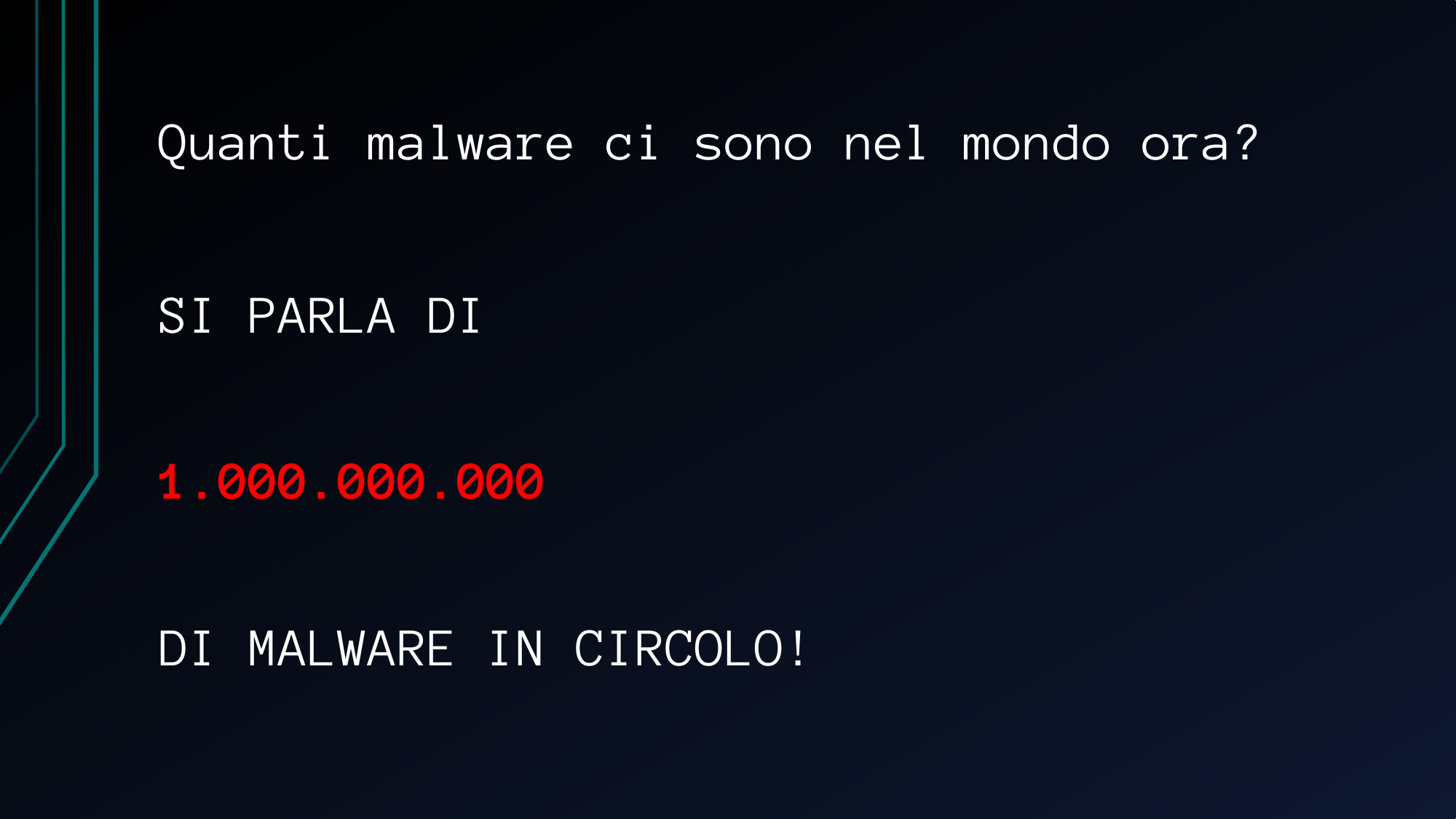

# Quanti malware ci sono nel mondo ora?

SI PARLA DI

1.000.000.000

DI MALWARE IN CIRCOLO!